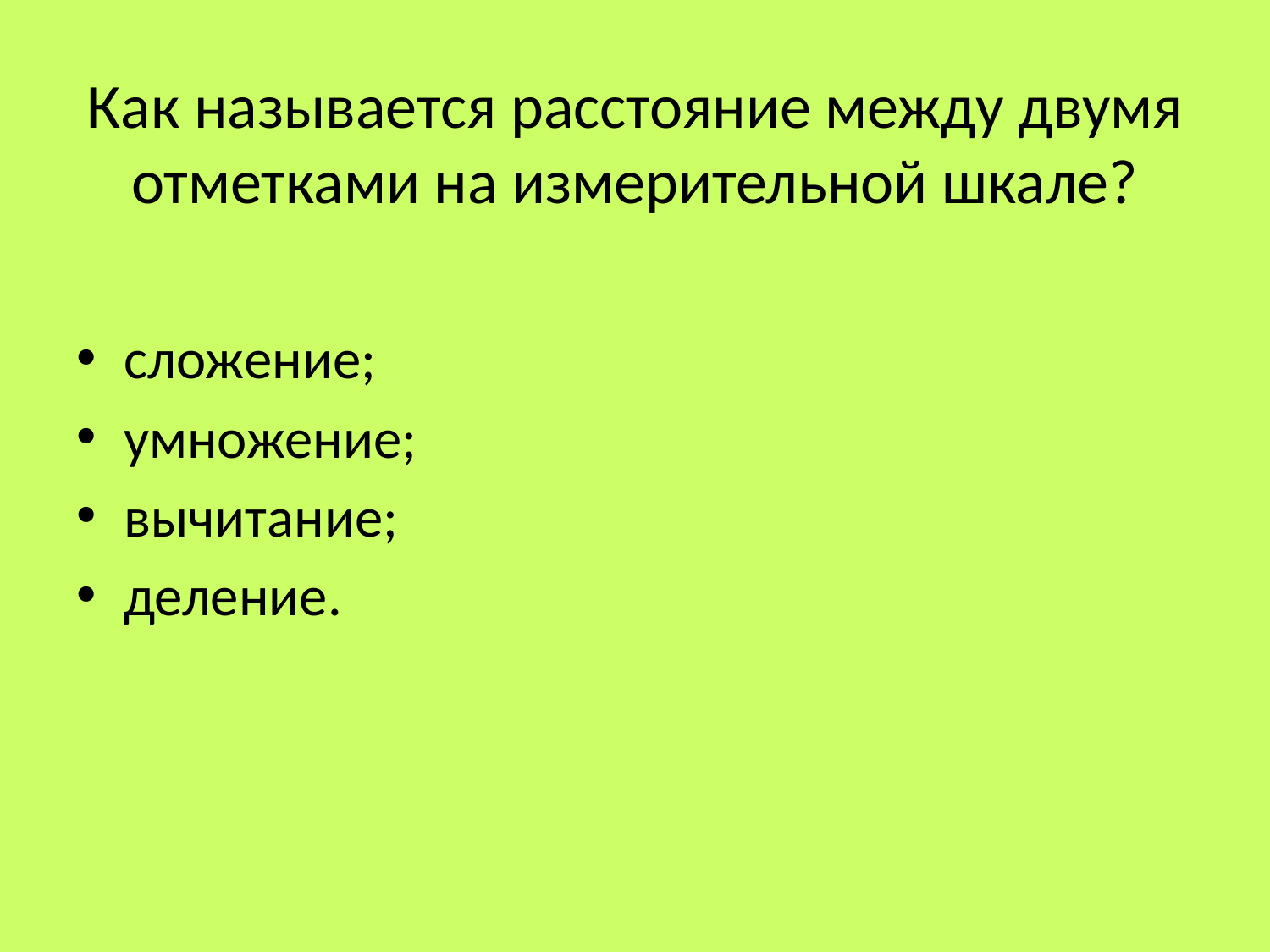

# Как называется расстояние между двумя отметками на измерительной шкале?
сложение;
умножение;
вычитание;
деление.